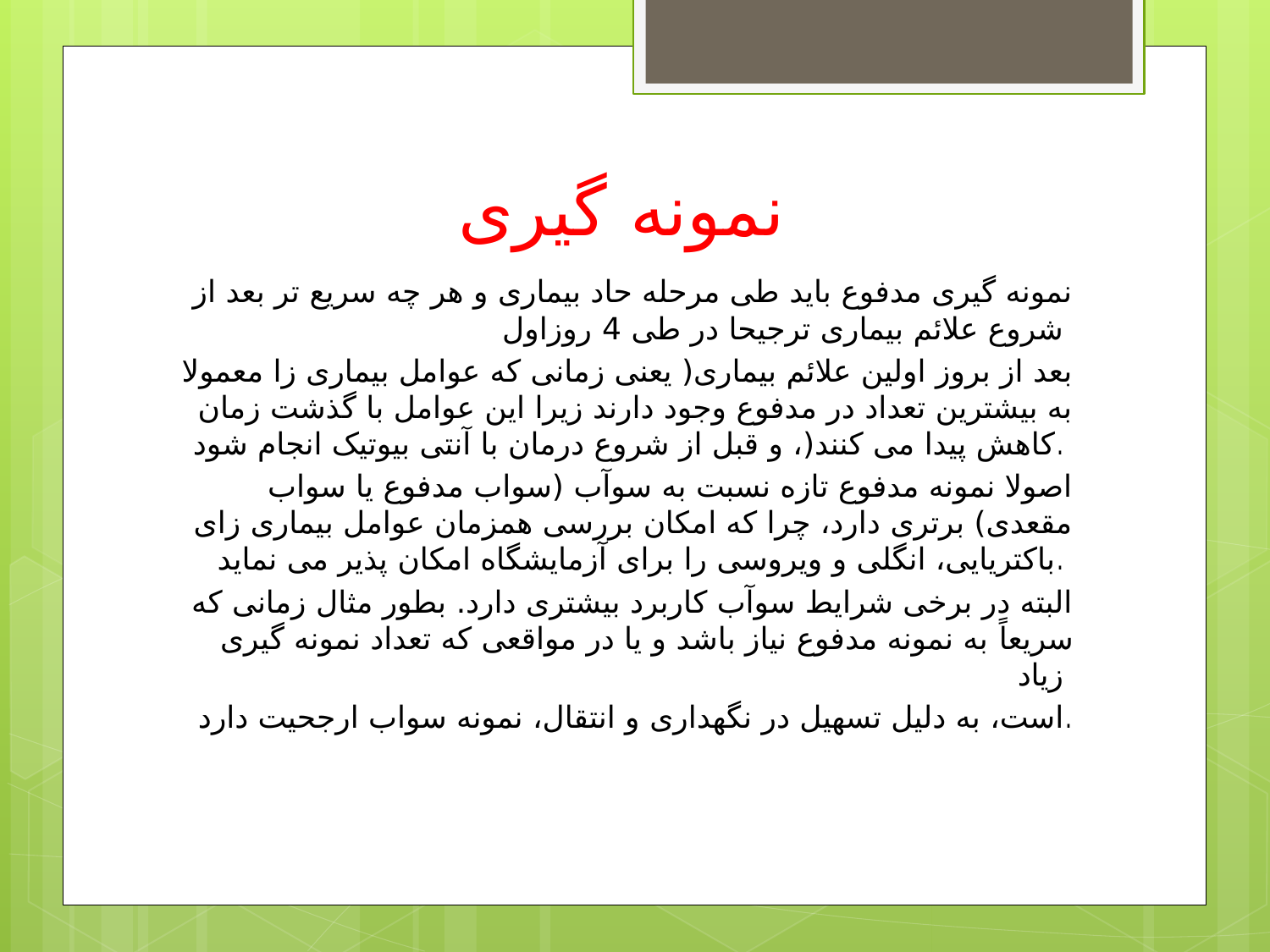

# نمونه گیری
نمونه گیری مدفوع باید طی مرحله حاد بیماری و هر چه سریع تر بعد از شروع علائم بیماری ترجیحا در طی 4 روزاول
بعد از بروز اولین علائم بیماری( یعنی زمانی که عوامل بیماری زا معمولا به بیشترین تعداد در مدفوع وجود دارند زیرا این عوامل با گذشت زمان کاهش پیدا می کنند(، و قبل از شروع درمان با آنتی بیوتیک انجام شود.
اصولا نمونه مدفوع تازه نسبت به سوآب (سواب مدفوع یا سواب مقعدی) برتری دارد، چرا که امکان بررسی همزمان عوامل بیماری زای باکتریایی، انگلی و ویروسی را برای آزمایشگاه امکان پذیر می نماید.
البته در برخی شرایط سوآب کاربرد بیشتری دارد. بطور مثال زمانی که سریعاً به نمونه مدفوع نیاز باشد و یا در مواقعی که تعداد نمونه گیری زیاد
است، به دلیل تسهیل در نگهداری و انتقال، نمونه سواب ارجحیت دارد.